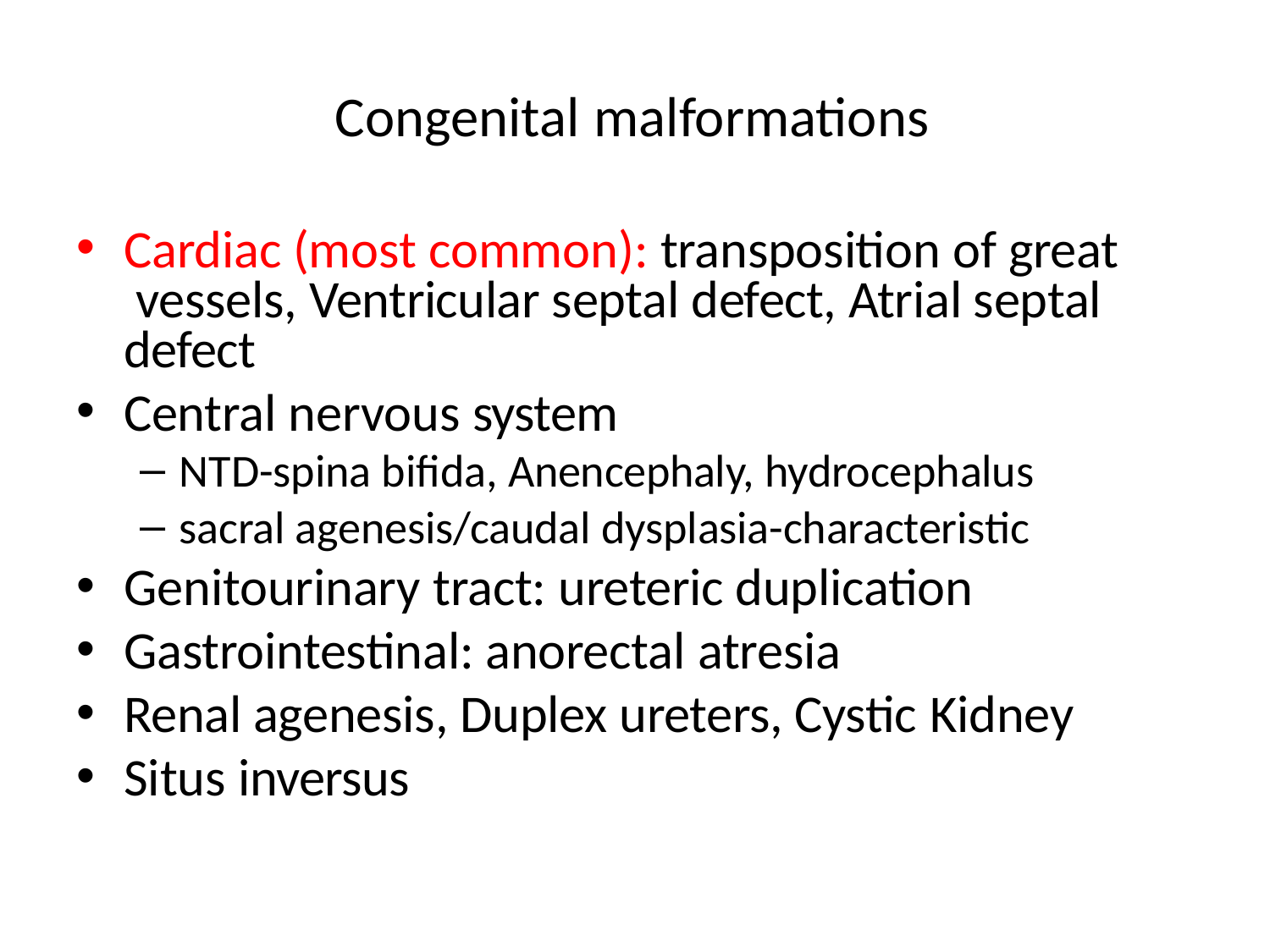

# Congenital malformations
Cardiac (most common): transposition of great  vessels, Ventricular septal defect, Atrial septal  defect
Central nervous system
NTD-spina bifida, Anencephaly, hydrocephalus
sacral agenesis/caudal dysplasia-characteristic
Genitourinary tract: ureteric duplication
Gastrointestinal: anorectal atresia
Renal agenesis, Duplex ureters, Cystic Kidney
Situs inversus